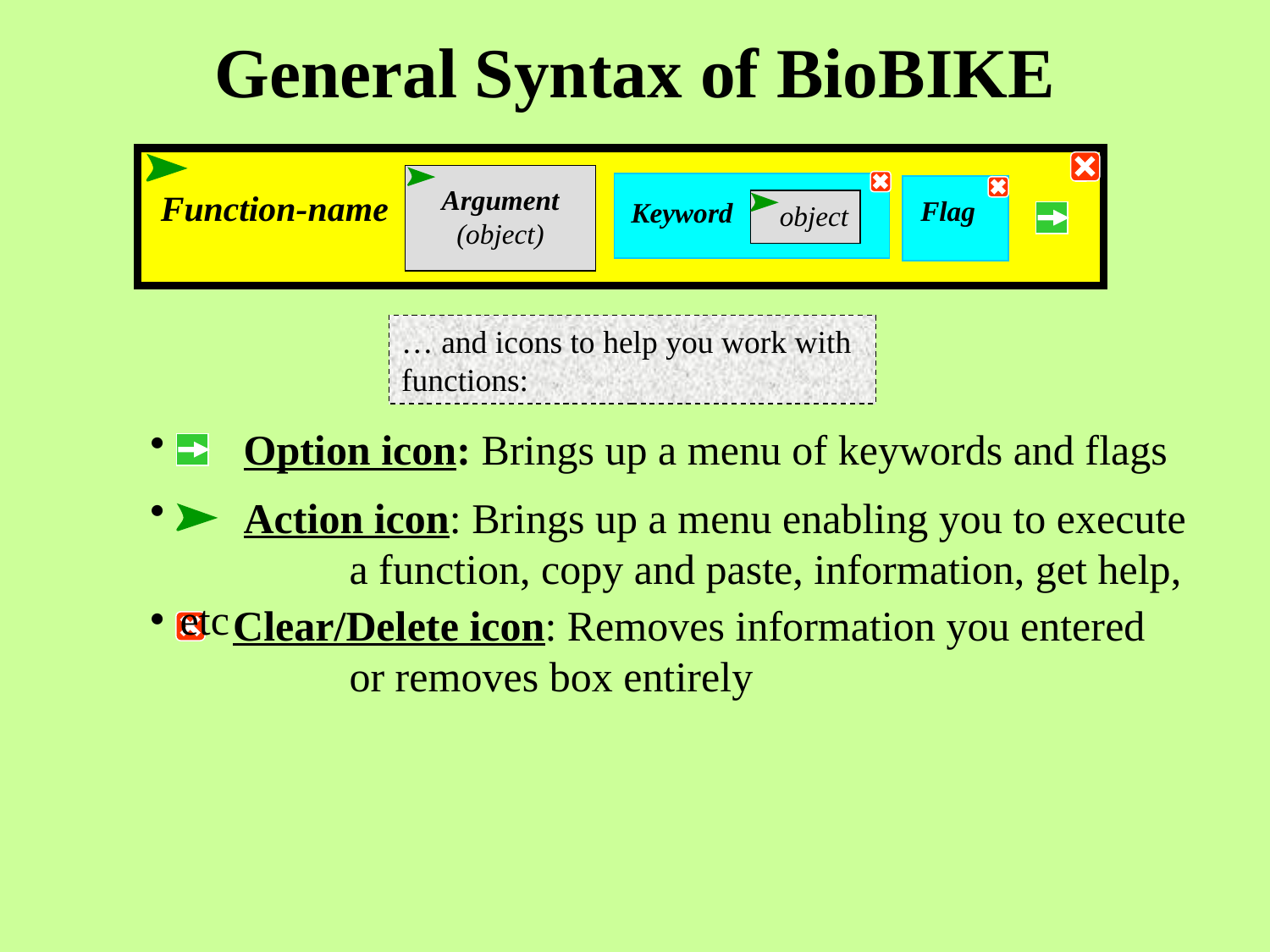

General Syntax of BioBIKE

Argument
(object)

Function-name
Flag
Keyword

object

… and icons to help you work with functions:
      Option icon: Brings up a menu of keywords and flags

      Action icon: Brings up a menu enabling you to execute
                a function, copy and paste, information, get help, etc

     Clear/Delete icon: Removes information you entered
                or removes box entirely